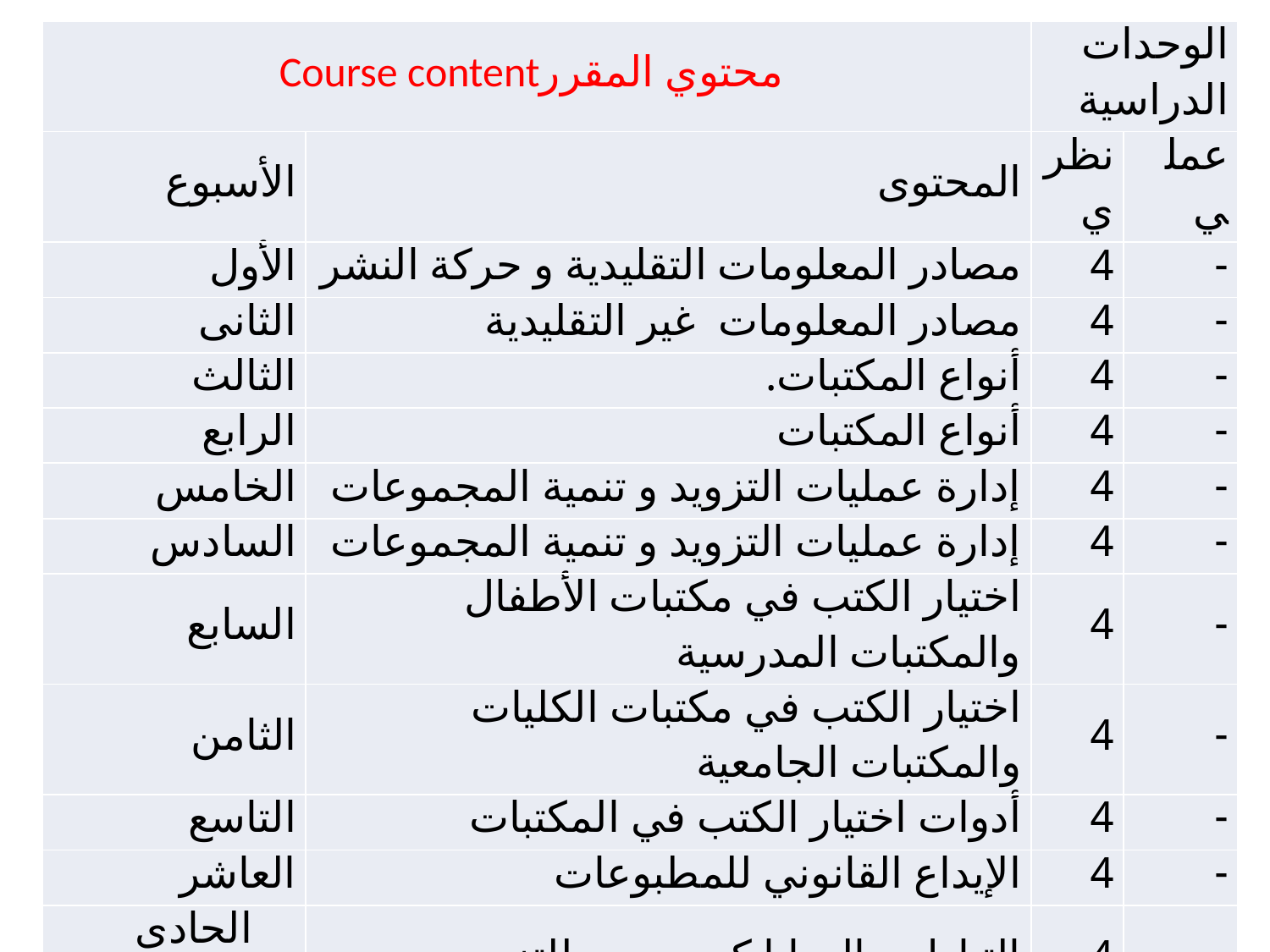

| محتوي المقررCourse content |  | الوحدات الدراسية |  |
| --- | --- | --- | --- |
| الأسبوع | المحتوى | نظري | عملي |
| الأول | مصادر المعلومات التقليدية و حركة النشر | 4 | - |
| الثانى | مصادر المعلومات غير التقليدية | 4 | - |
| الثالث | أنواع المكتبات. | 4 | - |
| الرابع | أنواع المكتبات | 4 | - |
| الخامس | إدارة عمليات التزويد و تنمية المجموعات | 4 | - |
| السادس | إدارة عمليات التزويد و تنمية المجموعات | 4 | - |
| السابع | اختيار الكتب في مكتبات الأطفال والمكتبات المدرسية | 4 | - |
| الثامن | اختيار الكتب في مكتبات الكليات والمكتبات الجامعية | 4 | - |
| التاسع | أدوات اختيار الكتب في المكتبات | 4 | - |
| العاشر | الإيداع القانوني للمطبوعات | 4 | - |
| الحادى عشر | التبادل و الهدايا كمصدرين للتزويد. | 4 | - |
| الثانى عشر | قسم التزويد في المكتبة : تعريفة ووظائفه. | 4 |  |
| الثالث عشر | مراجعه عامة وشامله للمقرر . | 4 |  |
#